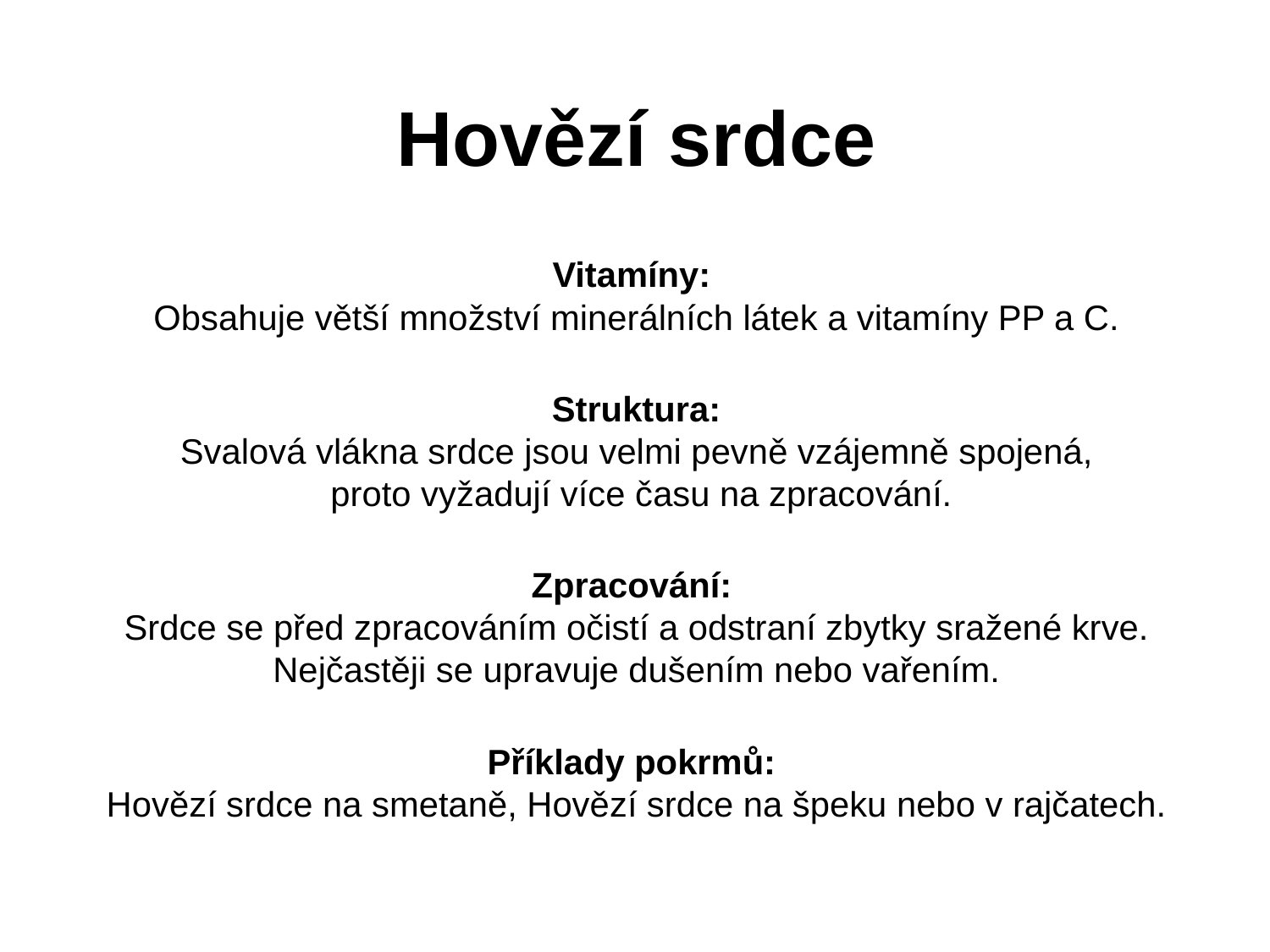

# Hovězí srdce
Vitamíny:
Obsahuje větší množství minerálních látek a vitamíny PP a C.
Struktura:
Svalová vlákna srdce jsou velmi pevně vzájemně spojená,
 proto vyžadují více času na zpracování.
Zpracování:
Srdce se před zpracováním očistí a odstraní zbytky sražené krve. Nejčastěji se upravuje dušením nebo vařením.
Příklady pokrmů:
Hovězí srdce na smetaně, Hovězí srdce na špeku nebo v rajčatech.